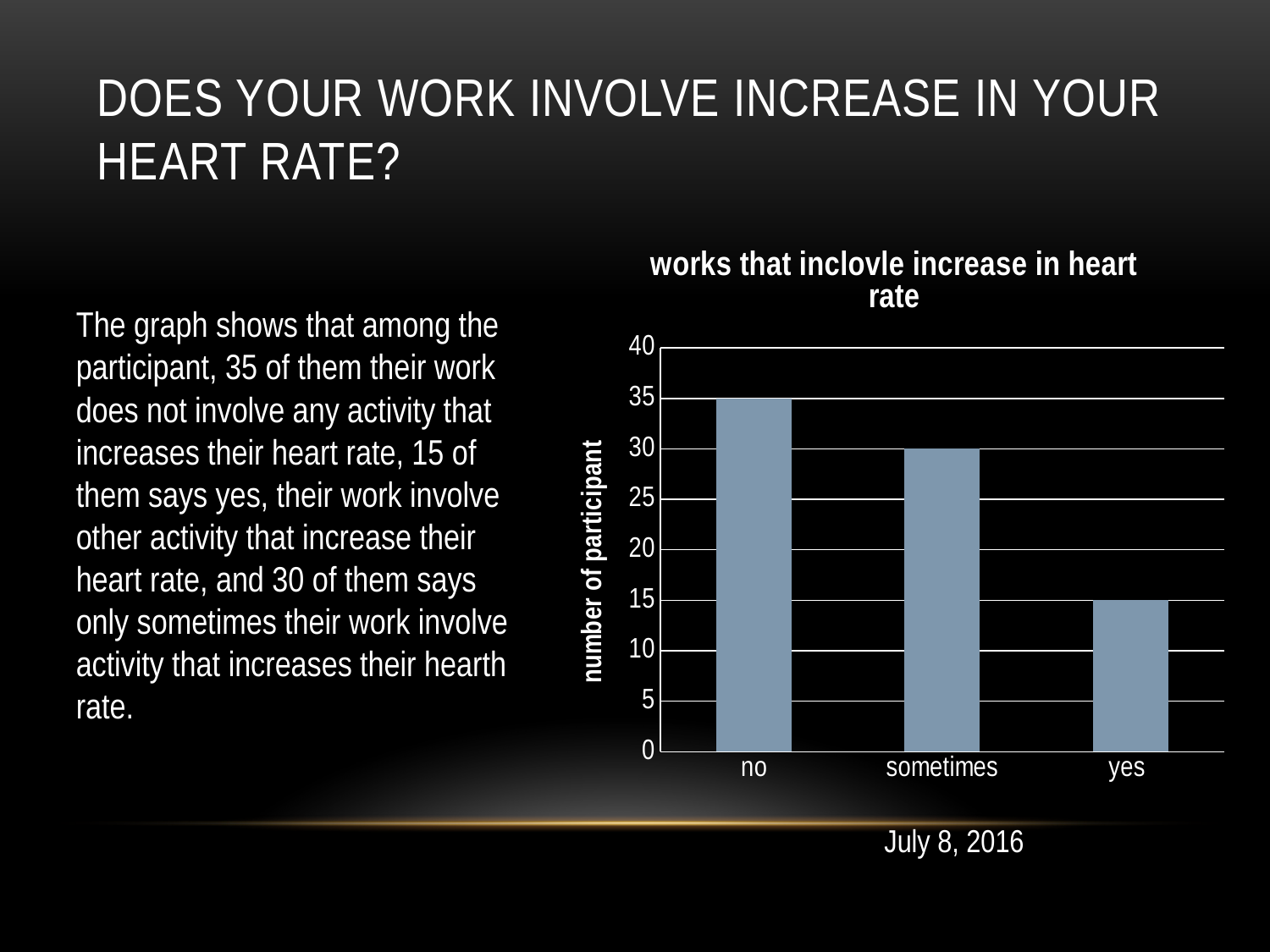

# Does your work involve increase in your heart rate?

### Chart: works that inclovle increase in heart rate

| Category | Total |
|---|---|
| no | 35.0 |
| sometimes | 30.0 |
| yes  | 15.0 |
The graph shows that among the participant, 35 of them their work does not involve any activity that increases their heart rate, 15 of them says yes, their work involve other activity that increase their heart rate, and 30 of them says only sometimes their work involve activity that increases their hearth rate.
July 8, 2016